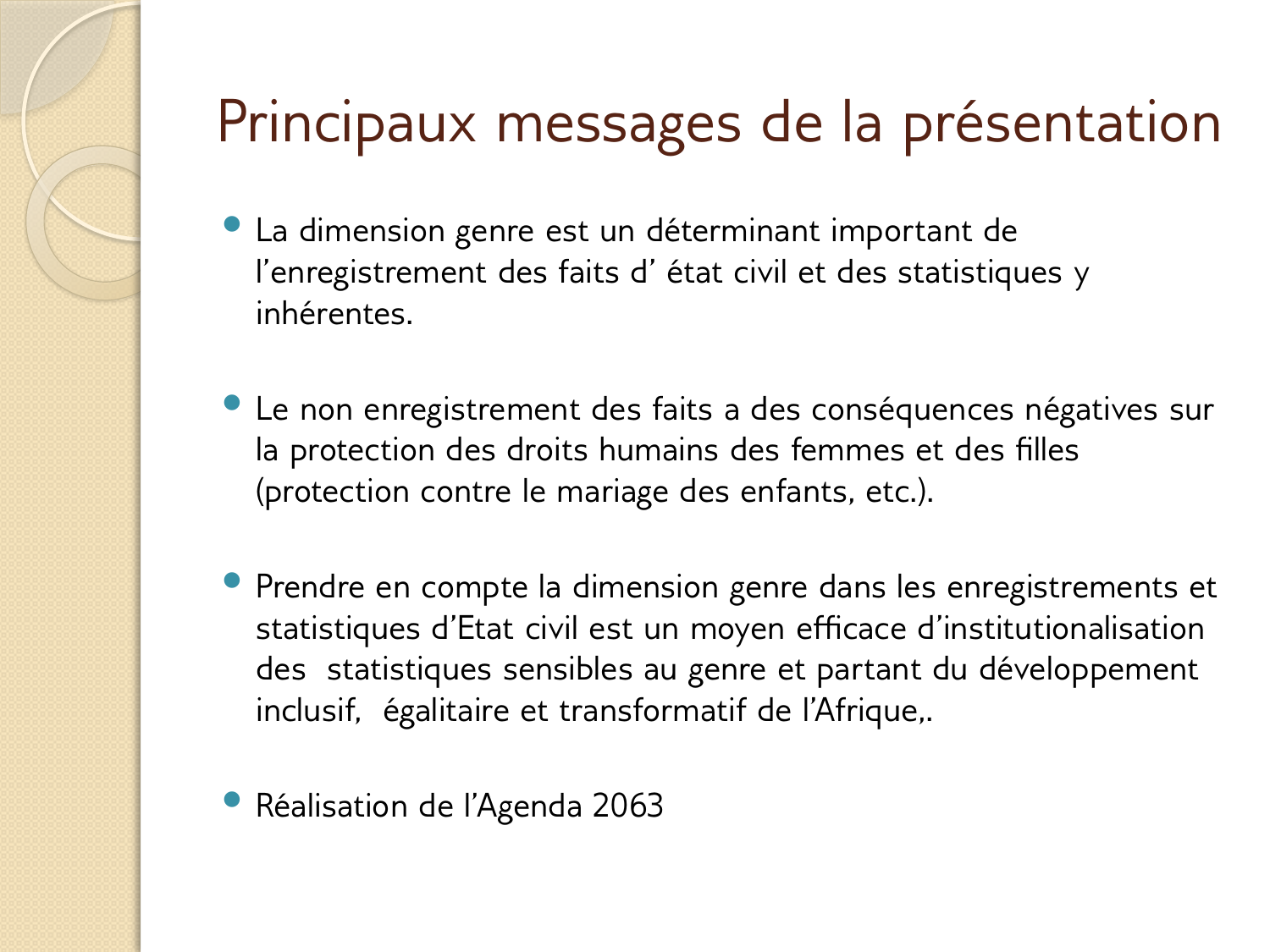

# Principaux messages de la présentation
La dimension genre est un déterminant important de l’enregistrement des faits d’ état civil et des statistiques y inhérentes.

Le non enregistrement des faits a des conséquences négatives sur la protection des droits humains des femmes et des filles (protection contre le mariage des enfants, etc.).

Prendre en compte la dimension genre dans les enregistrements et statistiques d’Etat civil est un moyen efficace d’institutionalisation des  statistiques sensibles au genre et partant du développement  inclusif,  égalitaire et transformatif de l’Afrique,.

Réalisation de l’Agenda 2063